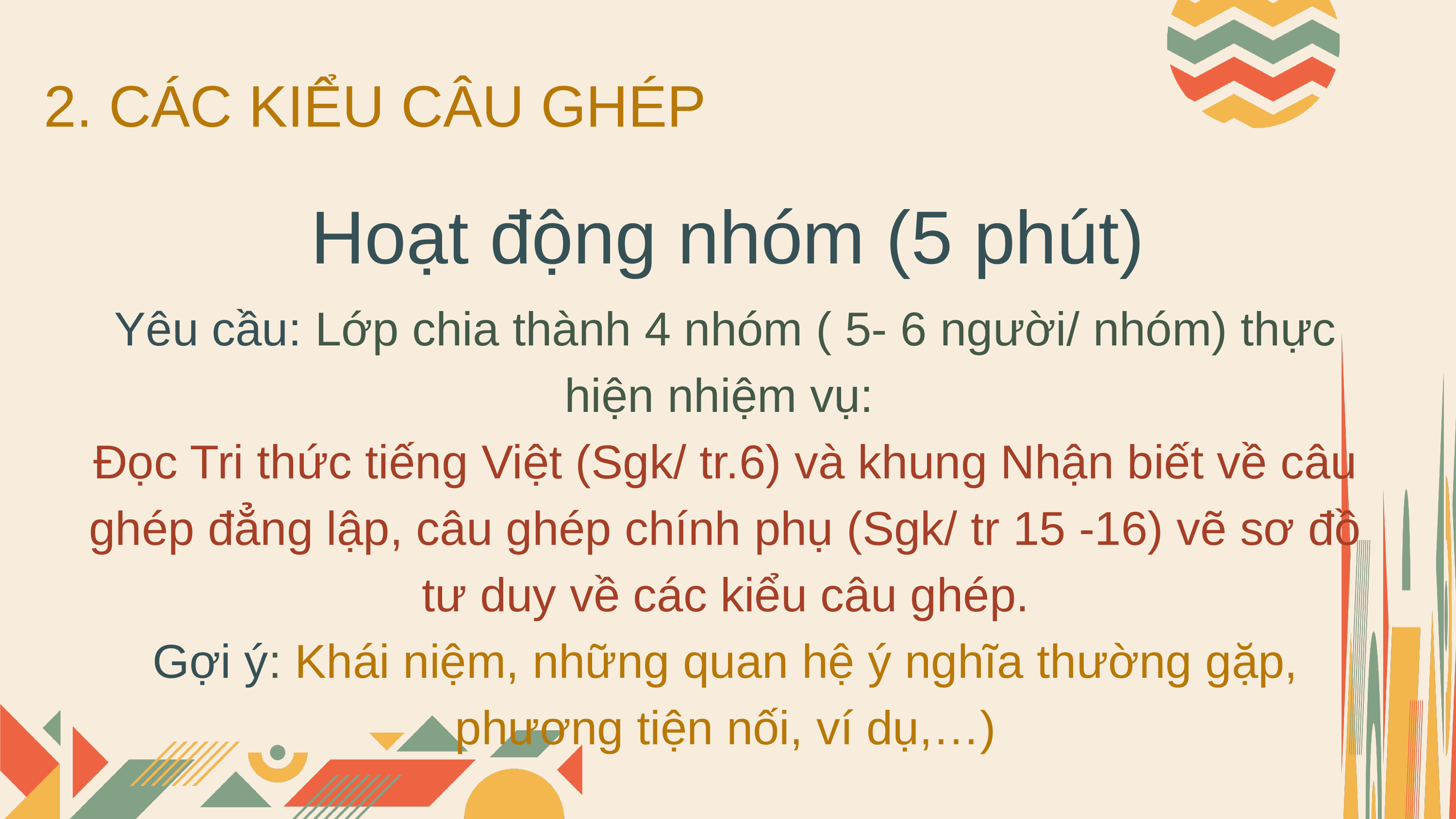

2. CÁC KIỂU CÂU GHÉP
Hoạt động nhóm (5 phút)
Yêu cầu: Lớp chia thành 4 nhóm ( 5- 6 người/ nhóm) thực hiện nhiệm vụ:
Đọc Tri thức tiếng Việt (Sgk/ tr.6) và khung Nhận biết về câu ghép đẳng lập, câu ghép chính phụ (Sgk/ tr 15 -16) vẽ sơ đồ tư duy về các kiểu câu ghép.
Gợi ý: Khái niệm, những quan hệ ý nghĩa thường gặp, phương tiện nối, ví dụ,…)